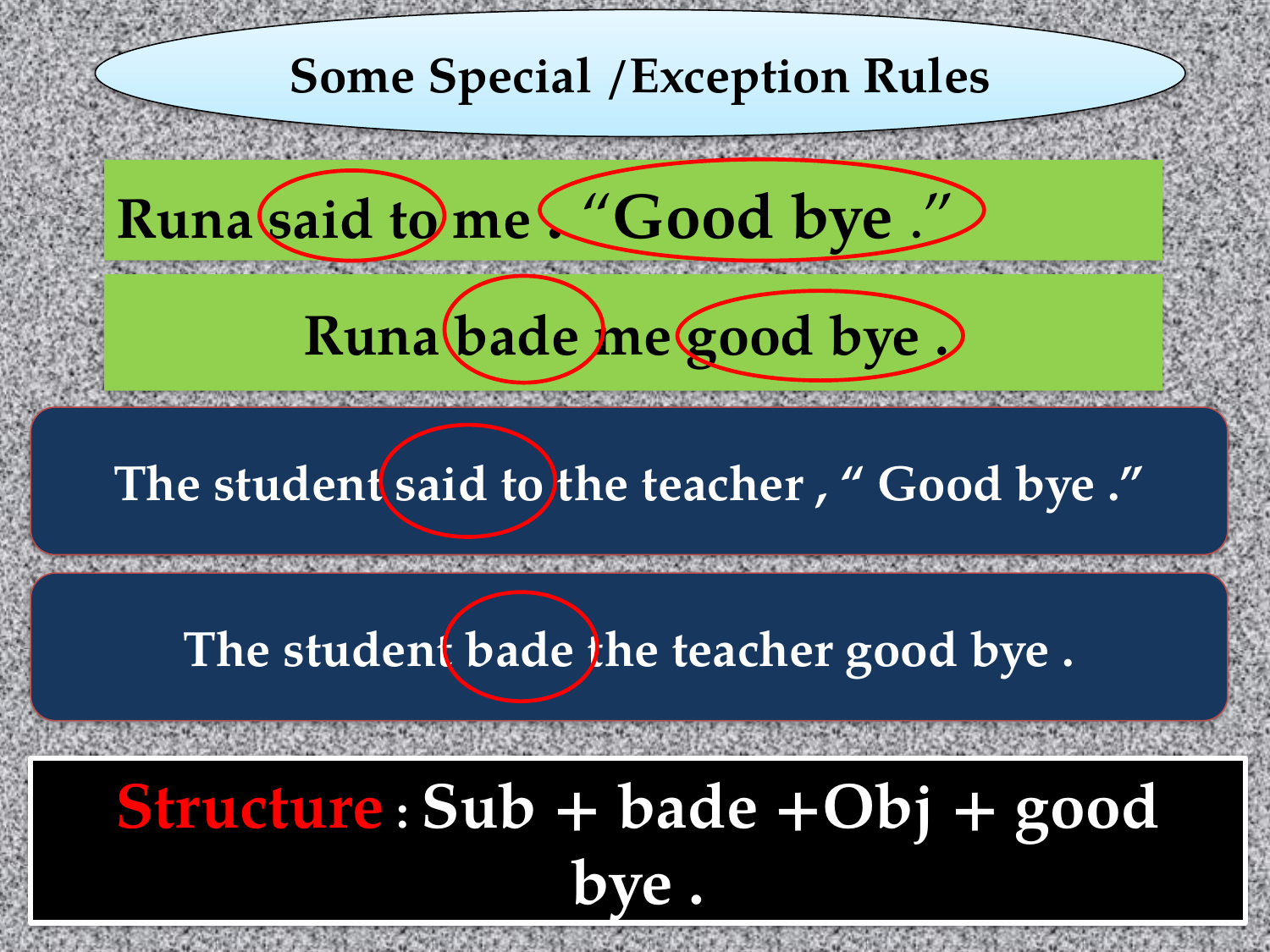

Some Special /Exception Rules

Runa said to me . “Good bye .”

Runa bade me good bye .

The student said to the teacher , “ Good bye .”

The student bade the teacher good bye .

Structure : Sub + bade +Obj + good bye .